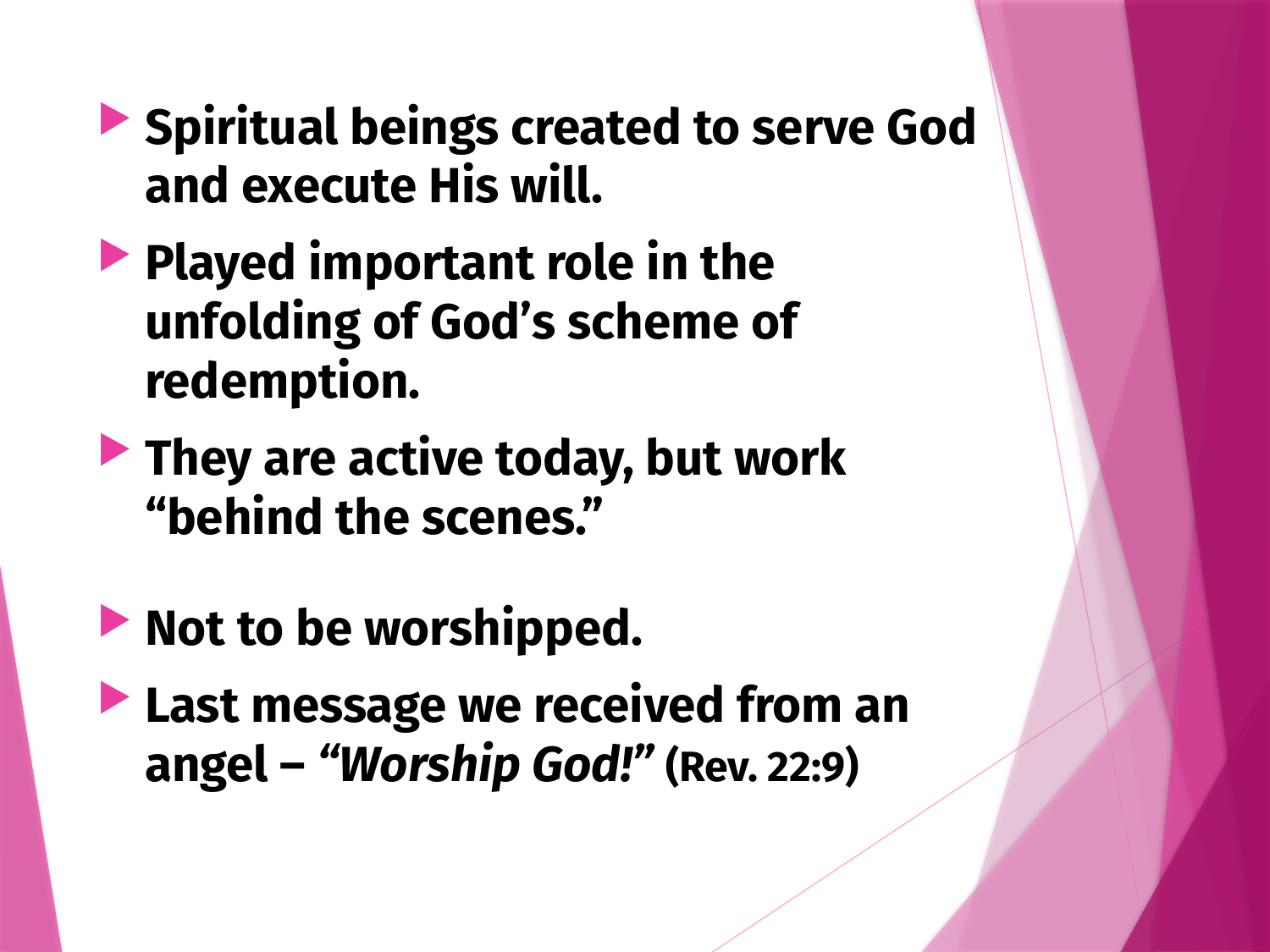

Spiritual beings created to serve God and execute His will.
Played important role in the unfolding of God’s scheme of redemption.
They are active today, but work “behind the scenes.”

Not to be worshipped.
Last message we received from an angel – “Worship God!” (Rev. 22:9)